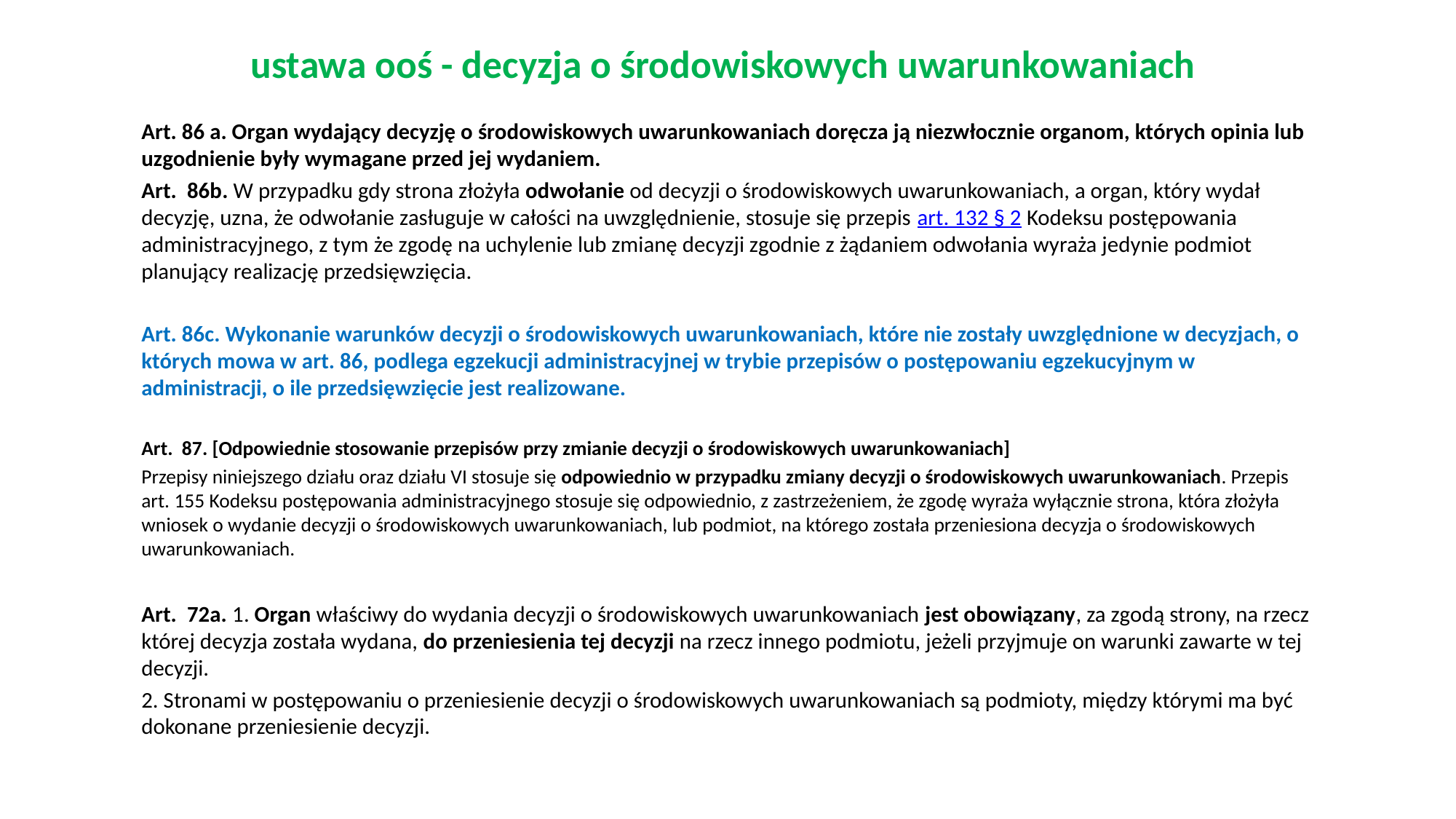

# ustawa ooś - decyzja o środowiskowych uwarunkowaniach

Art. 86 a. Organ wydający decyzję o środowiskowych uwarunkowaniach doręcza ją niezwłocznie organom, których opinia lub uzgodnienie były wymagane przed jej wydaniem.
Art.  86b. W przypadku gdy strona złożyła odwołanie od decyzji o środowiskowych uwarunkowaniach, a organ, który wydał decyzję, uzna, że odwołanie zasługuje w całości na uwzględnienie, stosuje się przepis art. 132 § 2 Kodeksu postępowania administracyjnego, z tym że zgodę na uchylenie lub zmianę decyzji zgodnie z żądaniem odwołania wyraża jedynie podmiot planujący realizację przedsięwzięcia.

Art. 86c. Wykonanie warunków decyzji o środowiskowych uwarunkowaniach, które nie zostały uwzględnione w decyzjach, o których mowa w art. 86, podlega egzekucji administracyjnej w trybie przepisów o postępowaniu egzekucyjnym w administracji, o ile przedsięwzięcie jest realizowane.

Art.  87. [Odpowiednie stosowanie przepisów przy zmianie decyzji o środowiskowych uwarunkowaniach]
Przepisy niniejszego działu oraz działu VI stosuje się odpowiednio w przypadku zmiany decyzji o środowiskowych uwarunkowaniach. Przepis art. 155 Kodeksu postępowania administracyjnego stosuje się odpowiednio, z zastrzeżeniem, że zgodę wyraża wyłącznie strona, która złożyła wniosek o wydanie decyzji o środowiskowych uwarunkowaniach, lub podmiot, na którego została przeniesiona decyzja o środowiskowych uwarunkowaniach.

Art.  72a. 1. Organ właściwy do wydania decyzji o środowiskowych uwarunkowaniach jest obowiązany, za zgodą strony, na rzecz której decyzja została wydana, do przeniesienia tej decyzji na rzecz innego podmiotu, jeżeli przyjmuje on warunki zawarte w tej decyzji.
2. Stronami w postępowaniu o przeniesienie decyzji o środowiskowych uwarunkowaniach są podmioty, między którymi ma być dokonane przeniesienie decyzji.